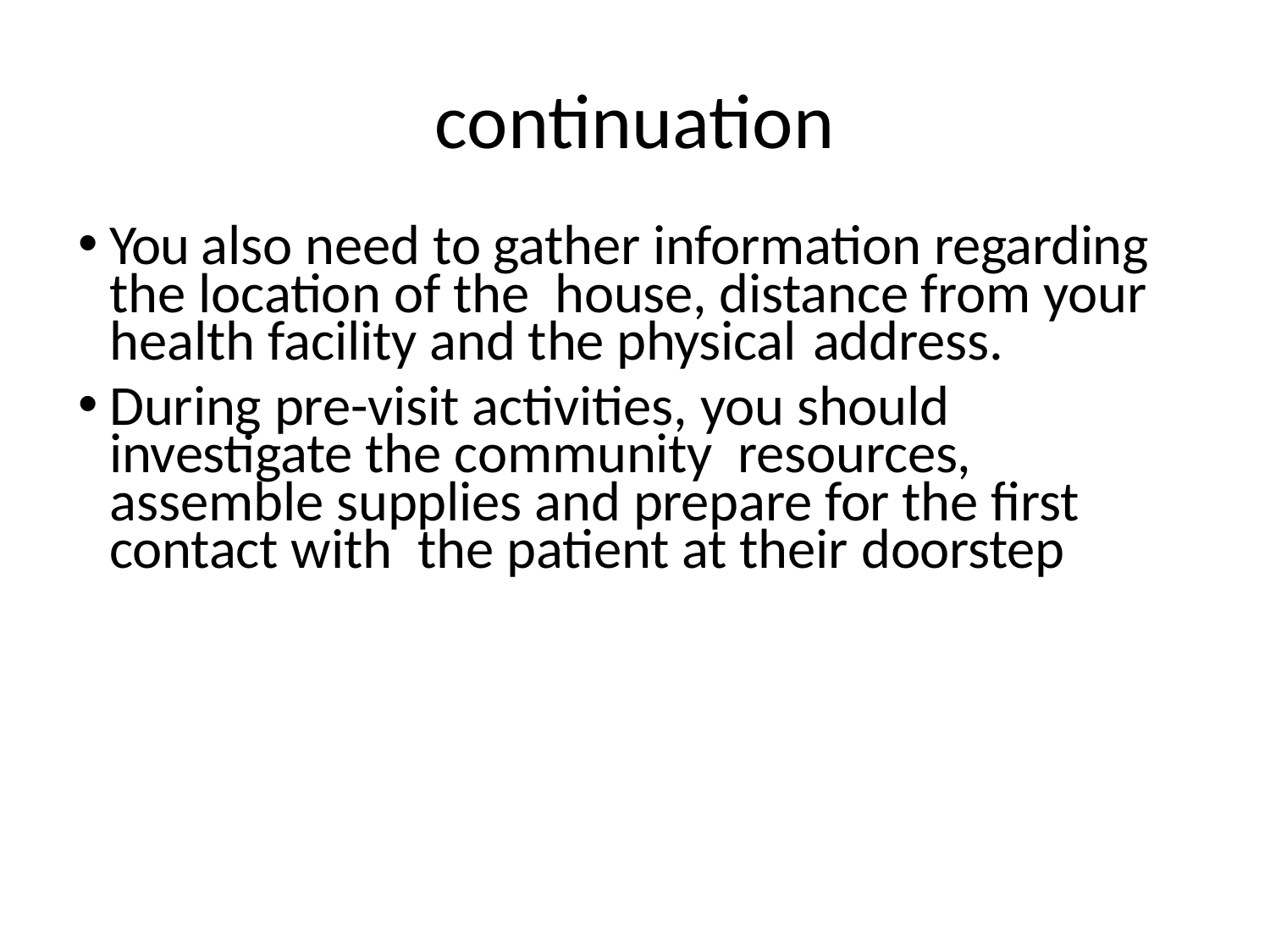

# continuation
You also need to gather information regarding the location of the  house, distance from your health facility and the physical address.
During pre-visit activities, you should investigate the community  resources, assemble supplies and prepare for the first contact with  the patient at their doorstep